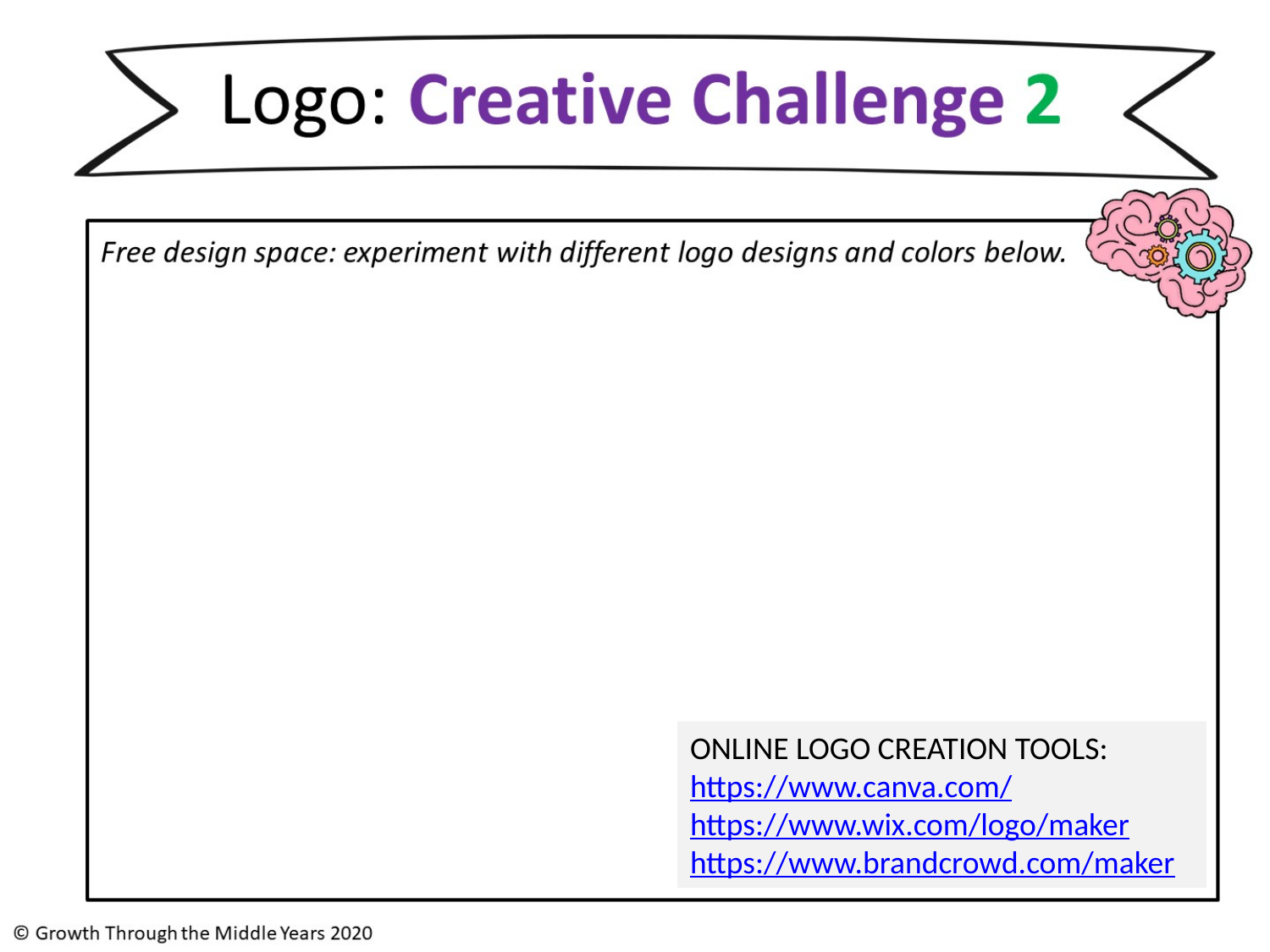

ONLINE LOGO CREATION TOOLS:
https://www.canva.com/
https://www.wix.com/logo/maker
https://www.brandcrowd.com/maker